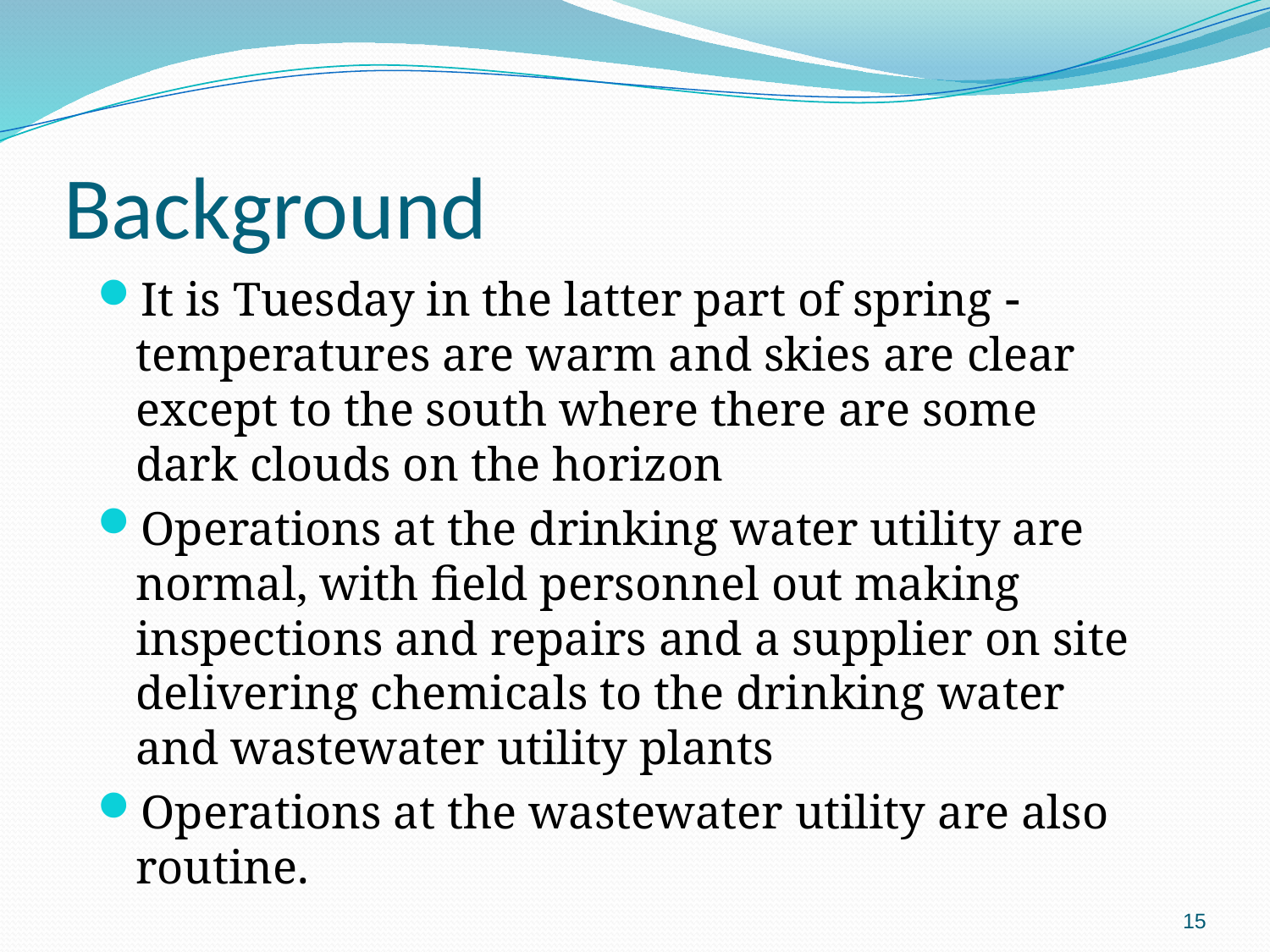

# Background
It is Tuesday in the latter part of spring −  temperatures are warm and skies are clear except to the south where there are some dark clouds on the horizon
Operations at the drinking water utility are normal, with field personnel out making inspections and repairs and a supplier on site delivering chemicals to the drinking water and wastewater utility plants
Operations at the wastewater utility are also routine.
15